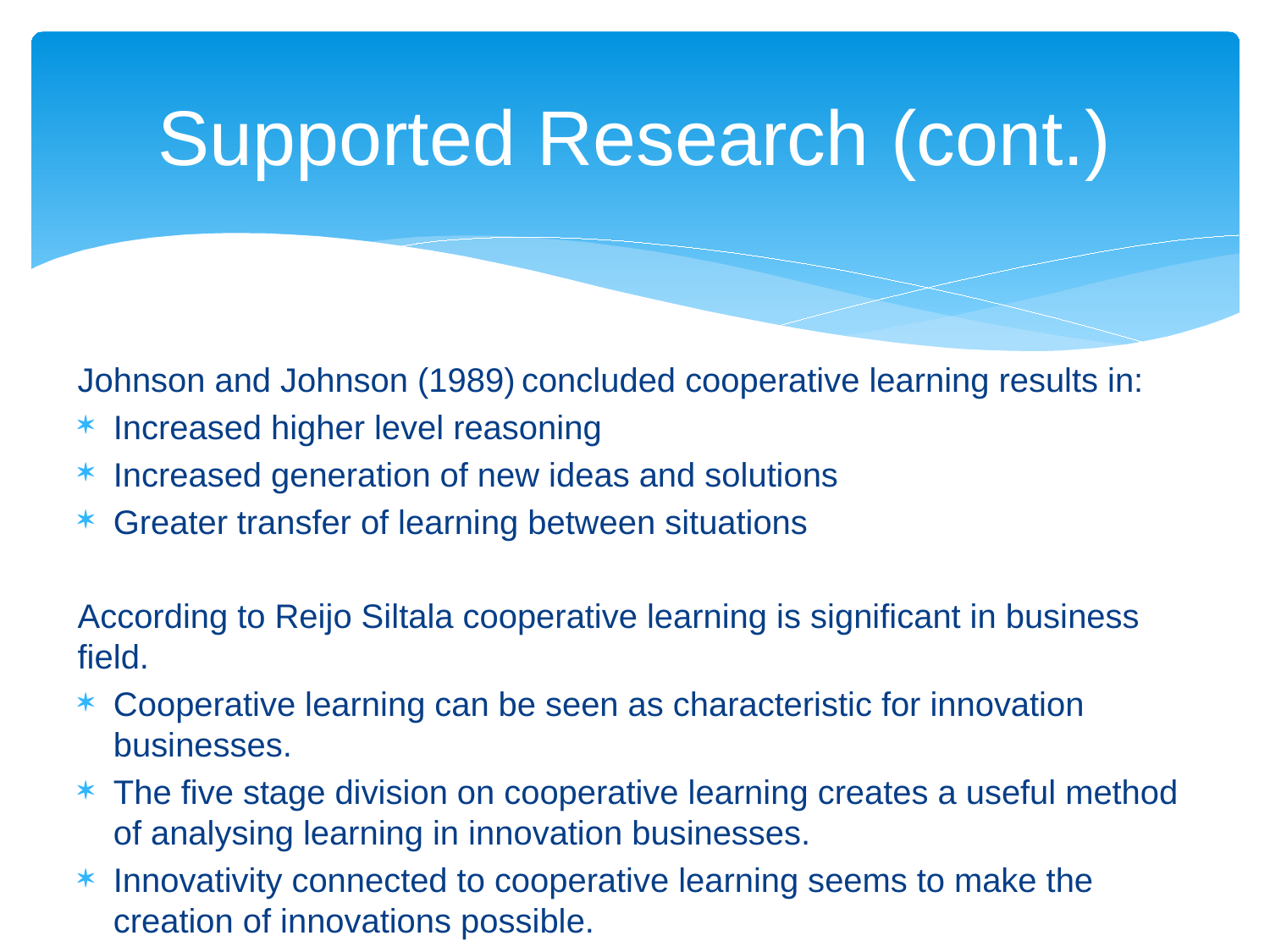

# Supported Research (cont.)
Johnson and Johnson (1989) concluded cooperative learning results in:
Increased higher level reasoning
Increased generation of new ideas and solutions
Greater transfer of learning between situations

According to Reijo Siltala cooperative learning is significant in business field.
Cooperative learning can be seen as characteristic for innovation businesses.
The five stage division on cooperative learning creates a useful method of analysing learning in innovation businesses.
Innovativity connected to cooperative learning seems to make the creation of innovations possible.